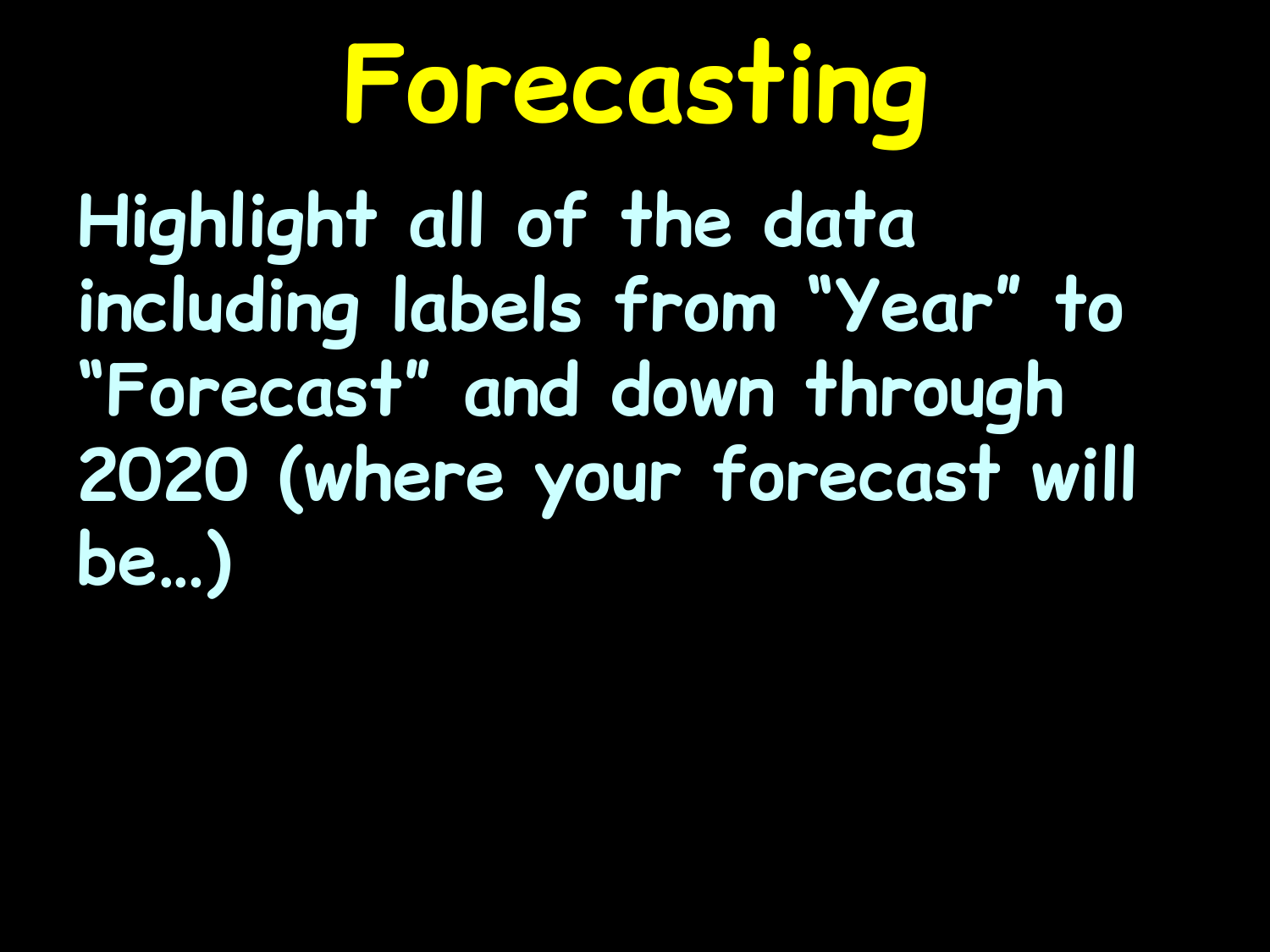

# Forecasting
Highlight all of the data including labels from “Year” to “Forecast” and down through 2020 (where your forecast will be…)